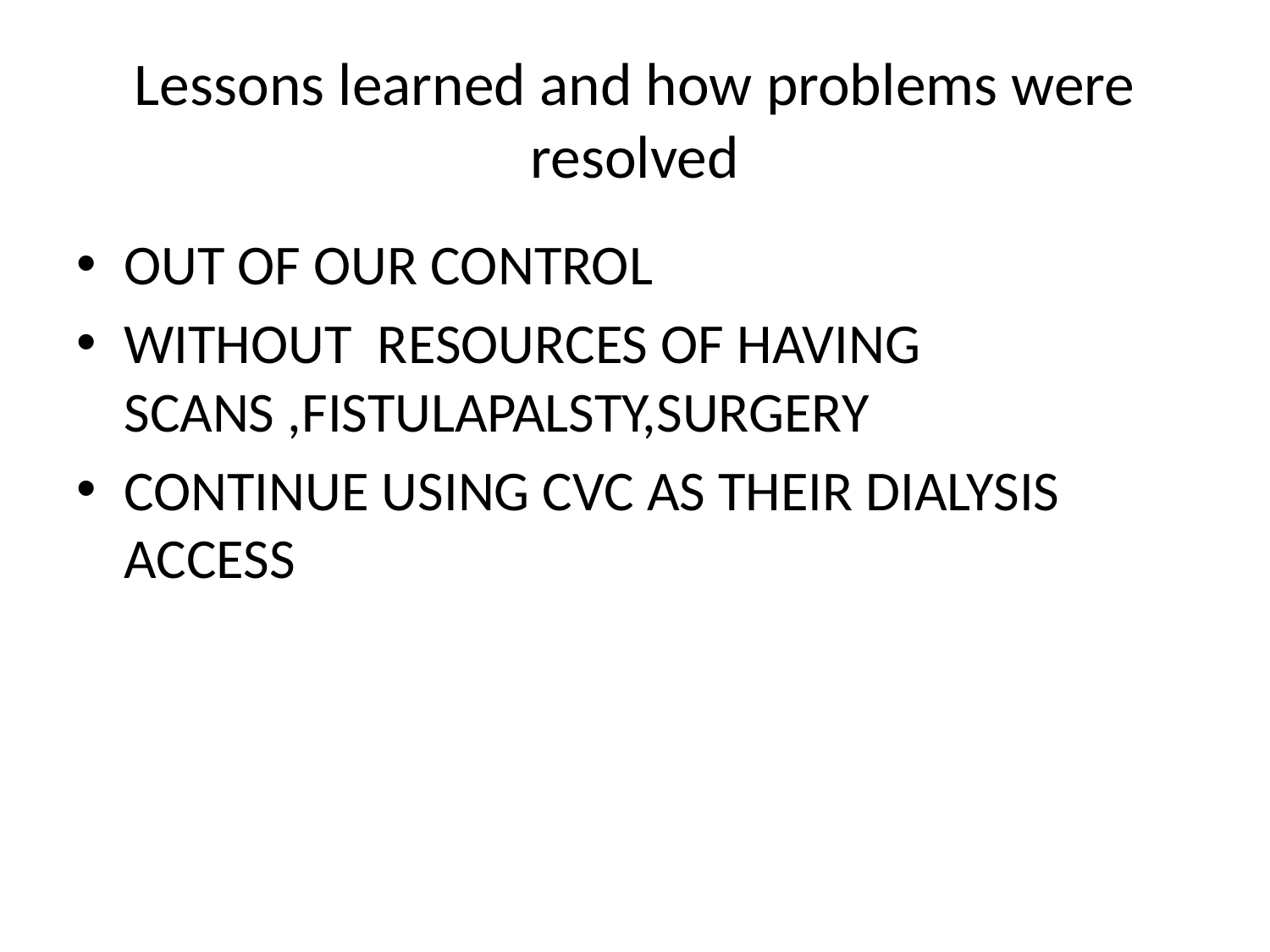

# Lessons learned and how problems were resolved
OUT OF OUR CONTROL
WITHOUT  RESOURCES OF HAVING SCANS ,FISTULAPALSTY,SURGERY
CONTINUE USING CVC AS THEIR DIALYSIS ACCESS